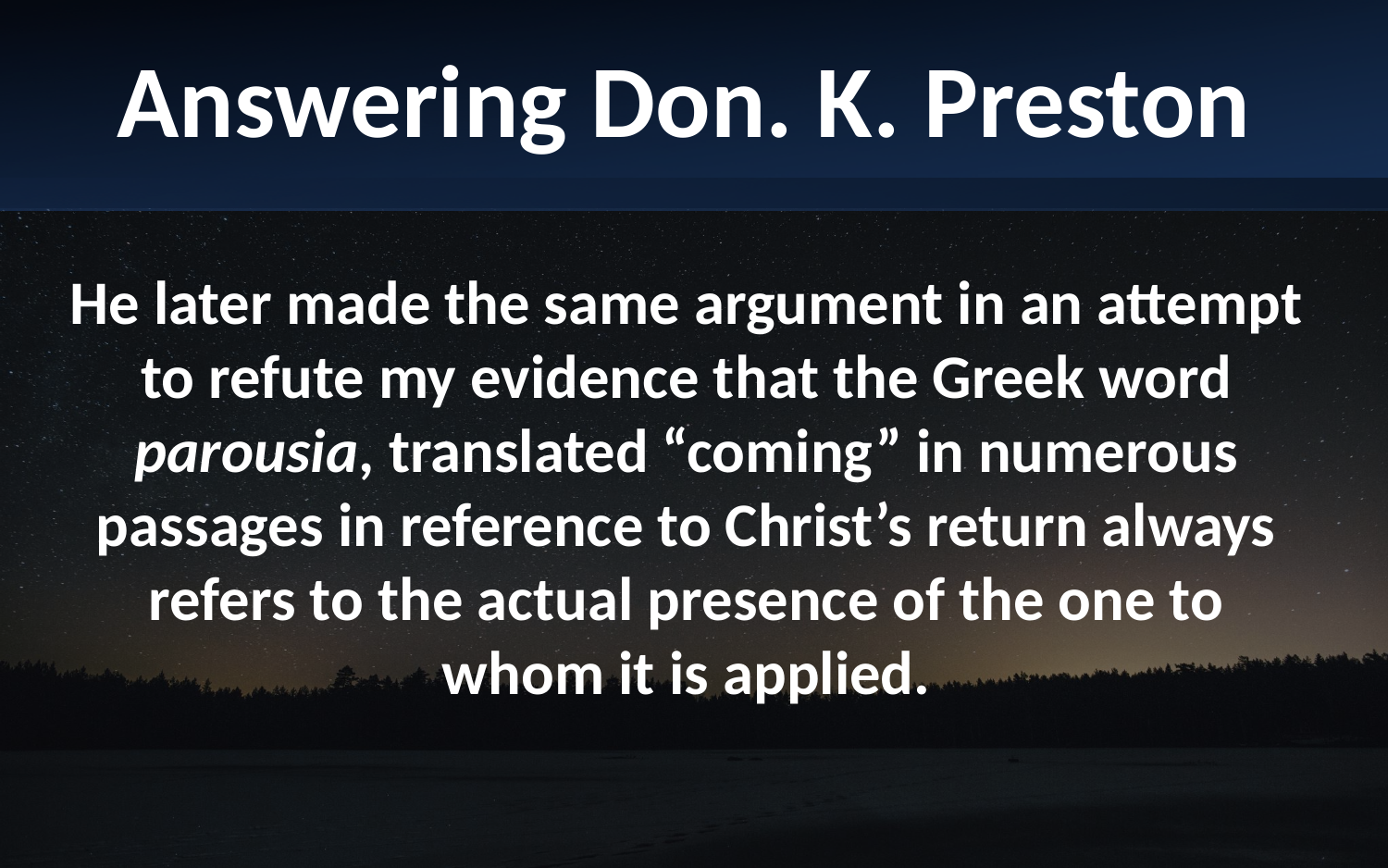

Answering Don. K. Preston
He later made the same argument in an attempt to refute my evidence that the Greek word parousia, translated “coming” in numerous passages in reference to Christ’s return always refers to the actual presence of the one to whom it is applied.